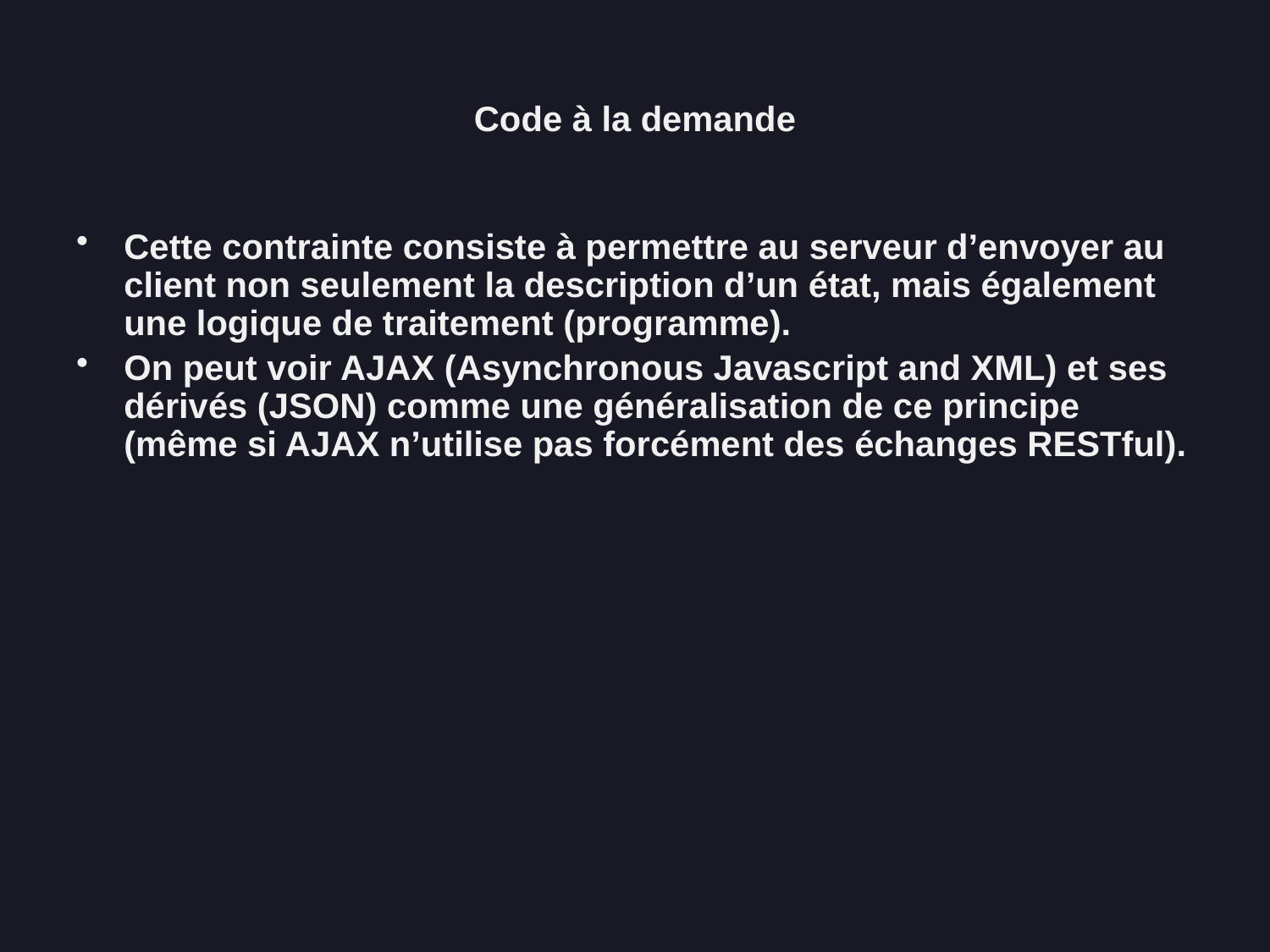

# Code à la demande
Cette contrainte consiste à permettre au serveur d’envoyer au client non seulement la description d’un état, mais également une logique de traitement (programme).
On peut voir AJAX (Asynchronous Javascript and XML) et ses dérivés (JSON) comme une généralisation de ce principe (même si AJAX n’utilise pas forcément des échanges RESTful).